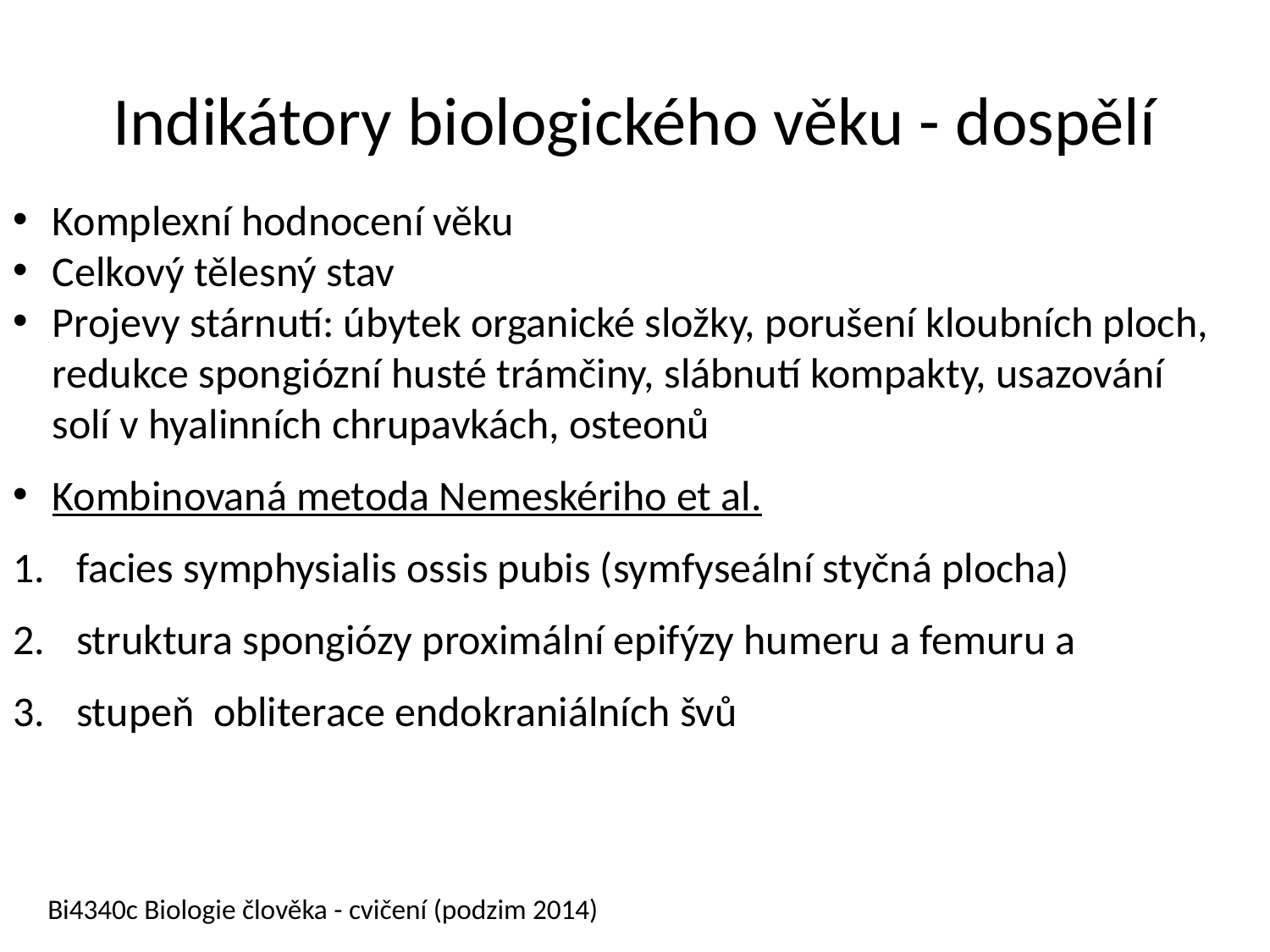

# Indikátory biologického věku - dospělí
Komplexní hodnocení věku
Celkový tělesný stav
Projevy stárnutí: úbytek organické složky, porušení kloubních ploch, redukce spongiózní husté trámčiny, slábnutí kompakty, usazování solí v hyalinních chrupavkách, osteonů
Kombinovaná metoda Nemeskériho et al.
facies symphysialis ossis pubis (symfyseální styčná plocha)
struktura spongiózy proximální epifýzy humeru a femuru a
stupeň  obliterace endokraniálních švů
Bi4340c Biologie člověka - cvičení (podzim 2014)